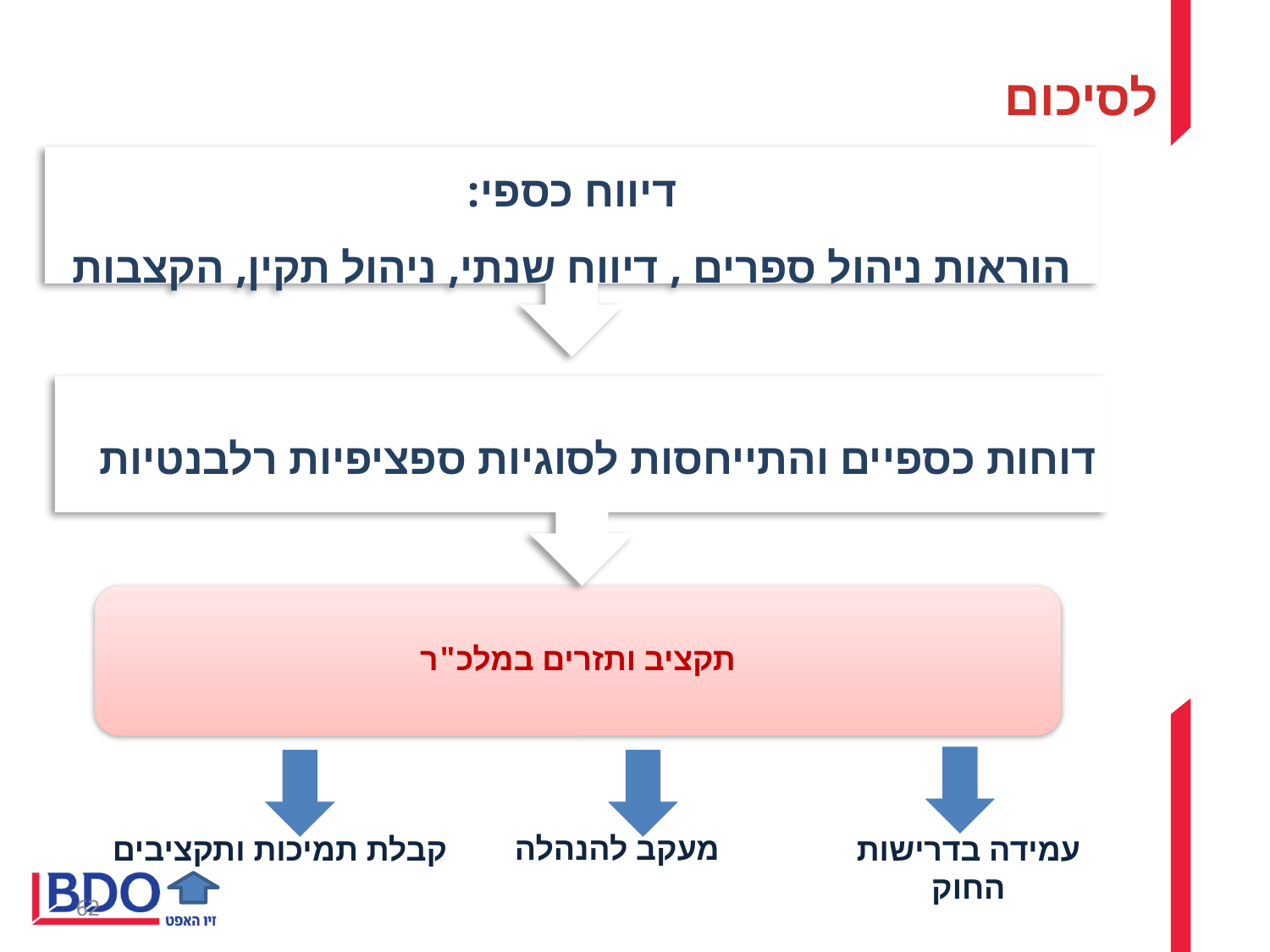

לסיכום
דיווח כספי:
הוראות ניהול ספרים , דיווח שנתי, ניהול תקין, הקצבות

דוחות כספיים והתייחסות לסוגיות ספציפיות רלבנטיות

תקציב ותזרים במלכ"ר

מעקב להנהלה
קבלת תמיכות ותקציבים
עמידה בדרישות החוק

62